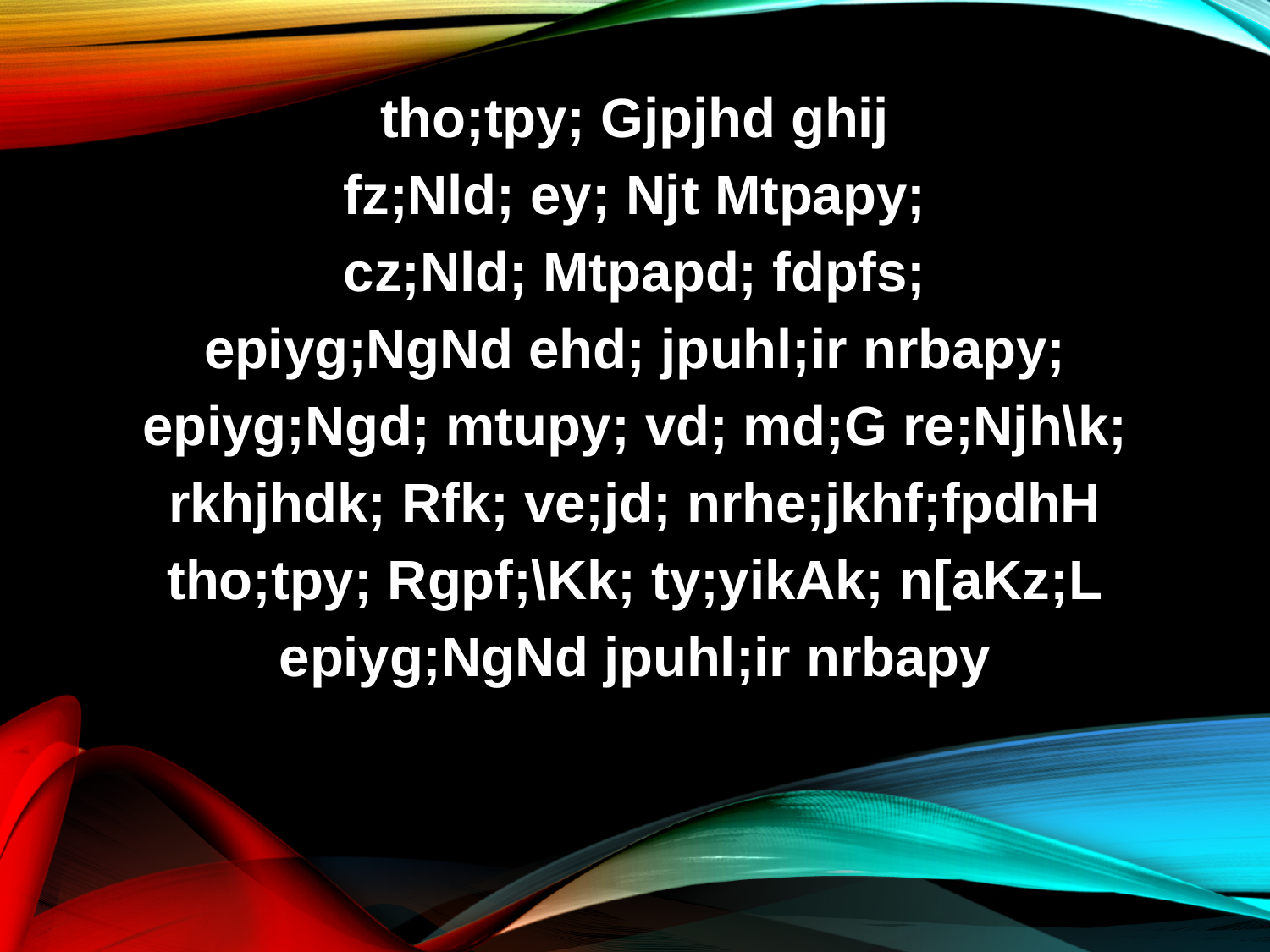

tho;tpy; Gjpjhd ghij
fz;Nld; ey; Njt Mtpapy;
cz;Nld; Mtpapd; fdpfs;
epiyg;NgNd ehd; jpuhl;ir nrbapy;
epiyg;Ngd; mtupy; vd; md;G re;Njh\k;
rkhjhdk; Rfk; ve;jd; nrhe;jkhf;fpdhH
tho;tpy; Rgpf;\Kk; ty;yikAk; n[aKz;L
epiyg;NgNd jpuhl;ir nrbapy